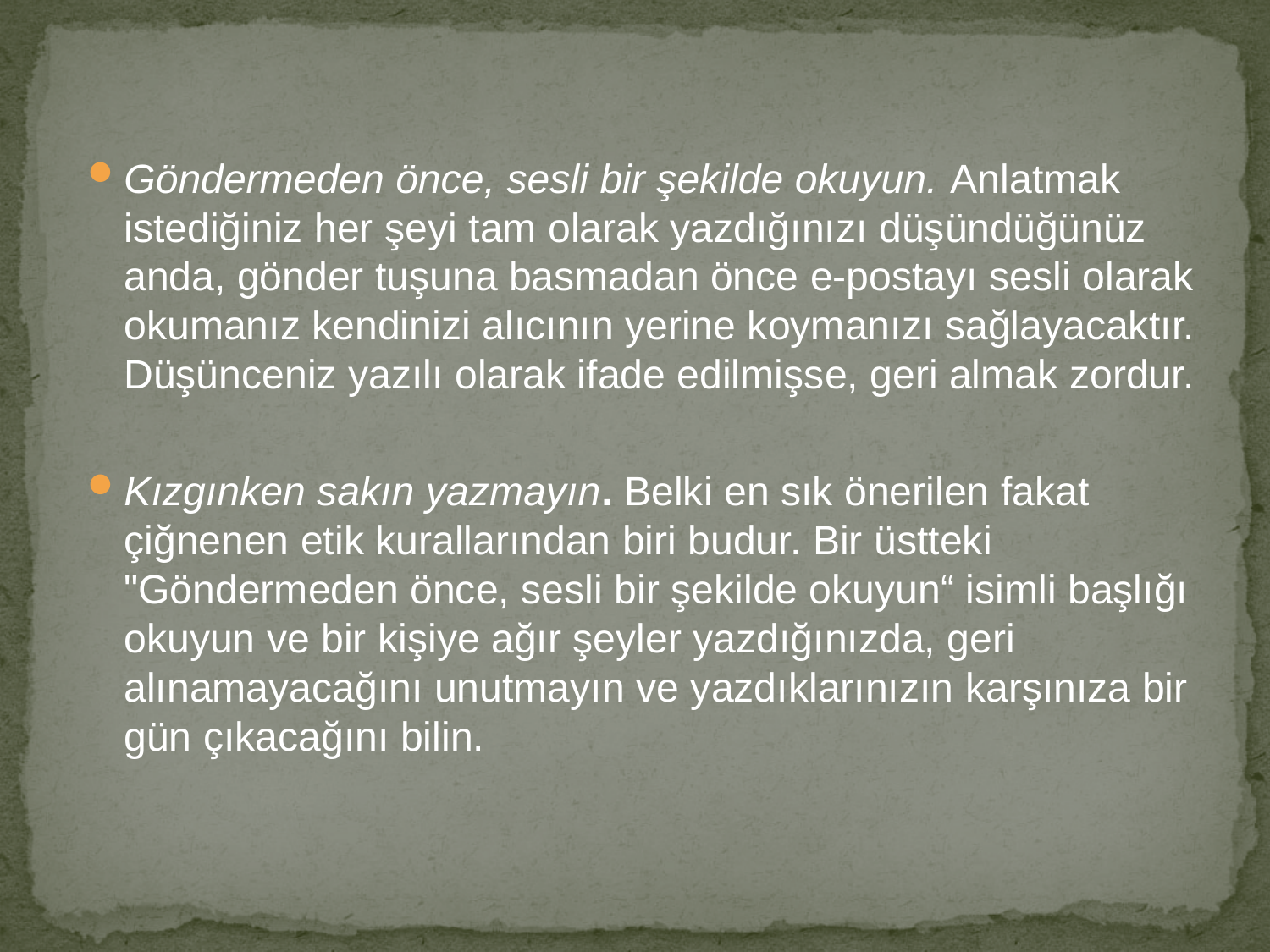

Göndermeden önce, sesli bir şekilde okuyun. Anlatmak istediğiniz her şeyi tam olarak yazdığınızı düşündüğünüz anda, gönder tuşuna basmadan önce e-postayı sesli olarak okumanız kendinizi alıcının yerine koymanızı sağlayacaktır. Düşünceniz yazılı olarak ifade edilmişse, geri almak zordur.

Kızgınken sakın yazmayın. Belki en sık önerilen fakat çiğnenen etik kurallarından biri budur. Bir üstteki "Göndermeden önce, sesli bir şekilde okuyun“ isimli başlığı okuyun ve bir kişiye ağır şeyler yazdığınızda, geri alınamayacağını unutmayın ve yazdıklarınızın karşınıza bir gün çıkacağını bilin.